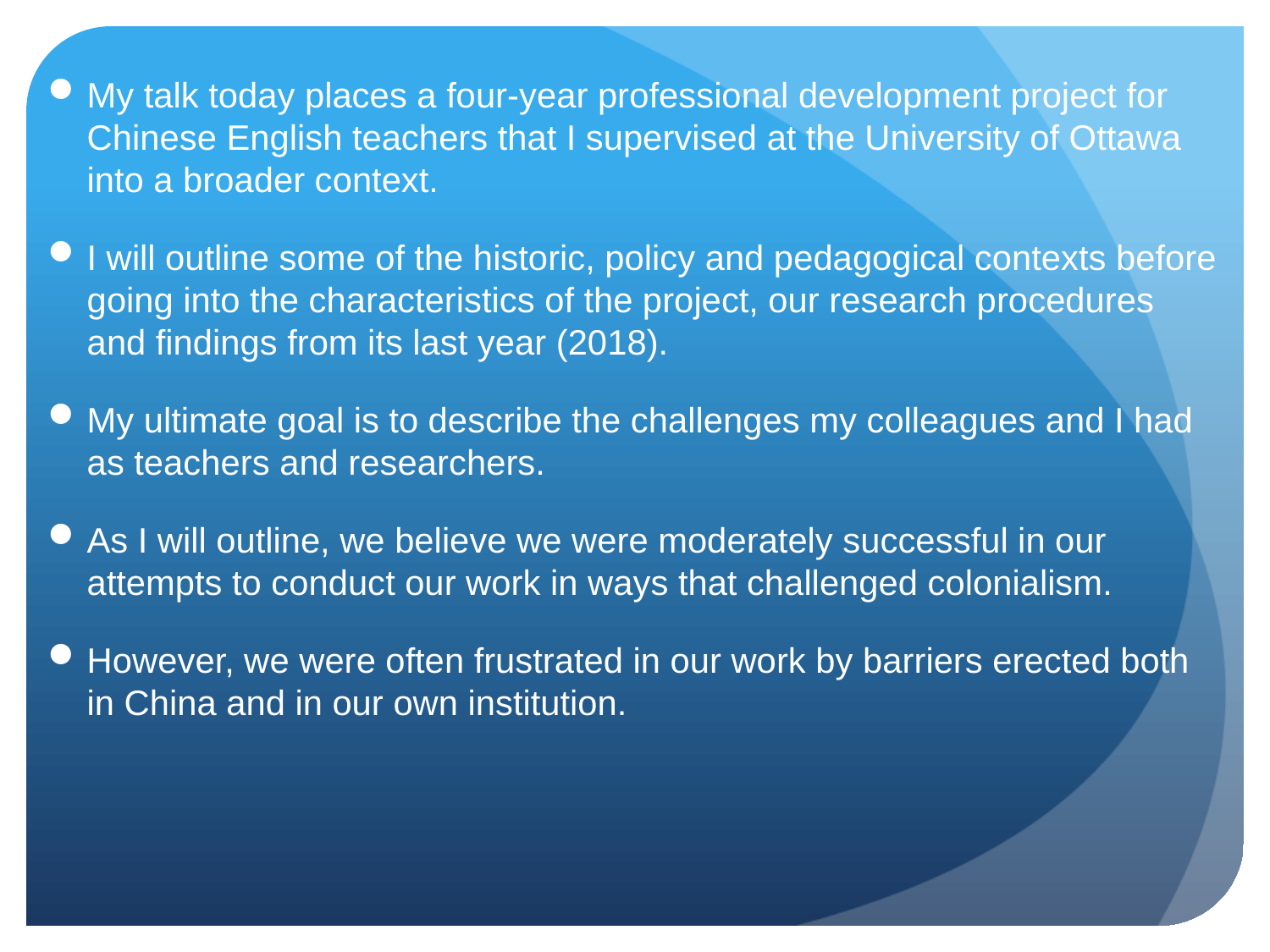

My talk today places a four-year professional development project for Chinese English teachers that I supervised at the University of Ottawa into a broader context.
I will outline some of the historic, policy and pedagogical contexts before going into the characteristics of the project, our research procedures and findings from its last year (2018).
My ultimate goal is to describe the challenges my colleagues and I had as teachers and researchers.
As I will outline, we believe we were moderately successful in our attempts to conduct our work in ways that challenged colonialism.
However, we were often frustrated in our work by barriers erected both in China and in our own institution.